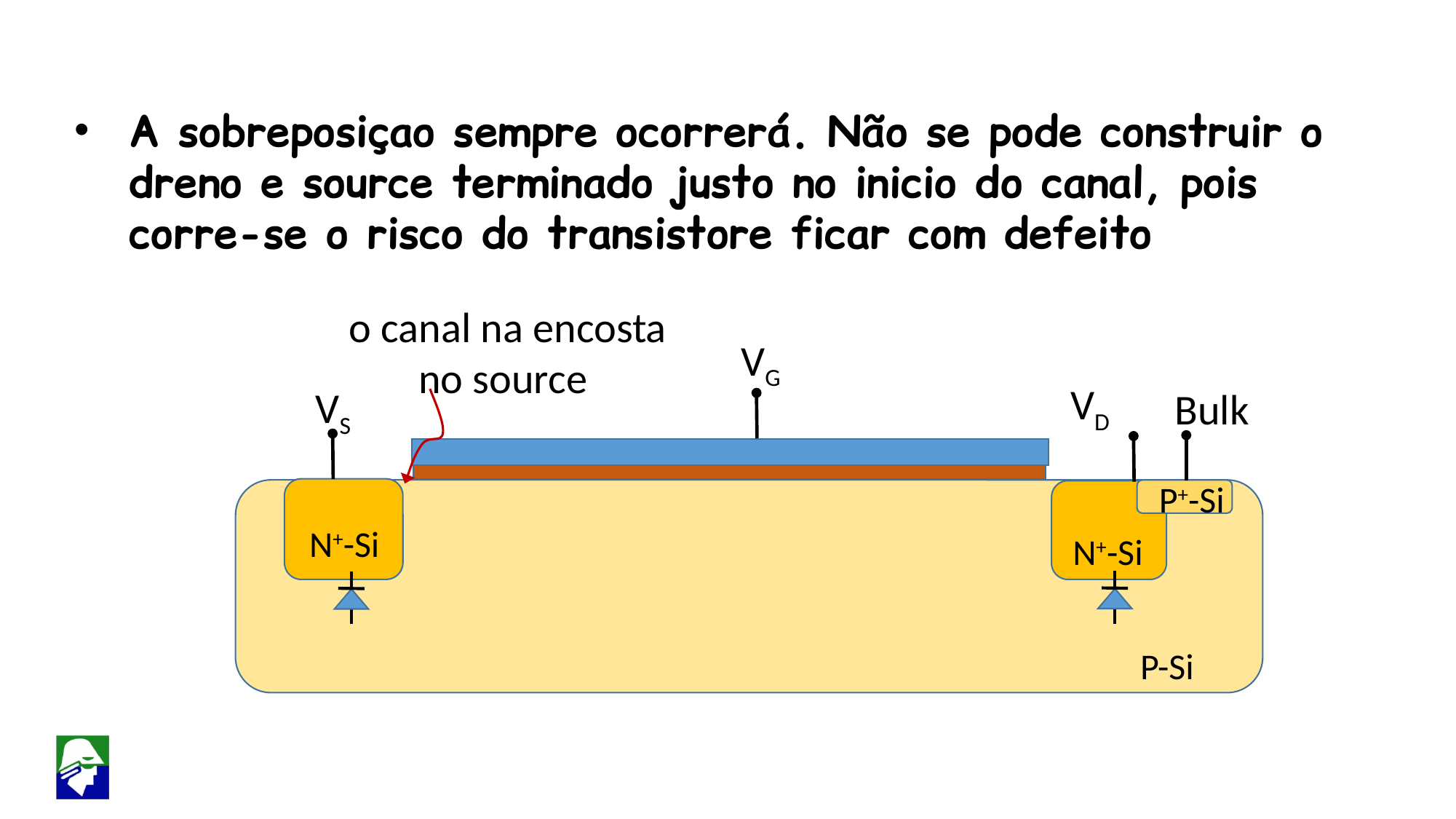

A sobreposiçao sempre ocorrerá. Não se pode construir o dreno e source terminado justo no inicio do canal, pois corre-se o risco do transistore ficar com defeito
Capacitâncias de um transistor
o canal na encosta no source
VG
VD
VS
Bulk

P+-Si

N+-Si
N+-Si

P-Si
285